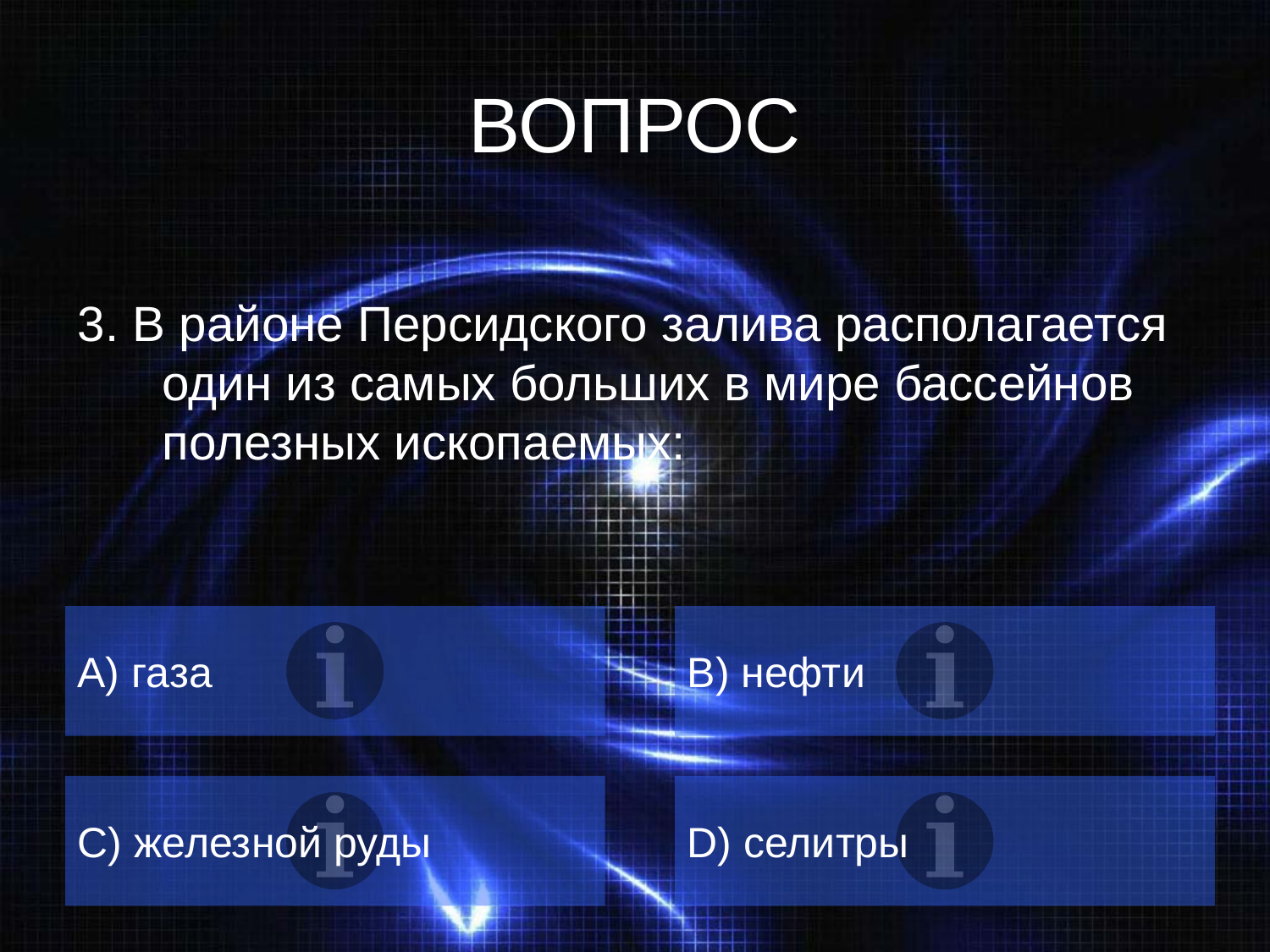

# ВОПРОС
3. В районе Персидского залива располагается один из самых больших в мире бассейнов полезных ископаемых:
А) газа
B) нефти
C) железной руды
D) селитры